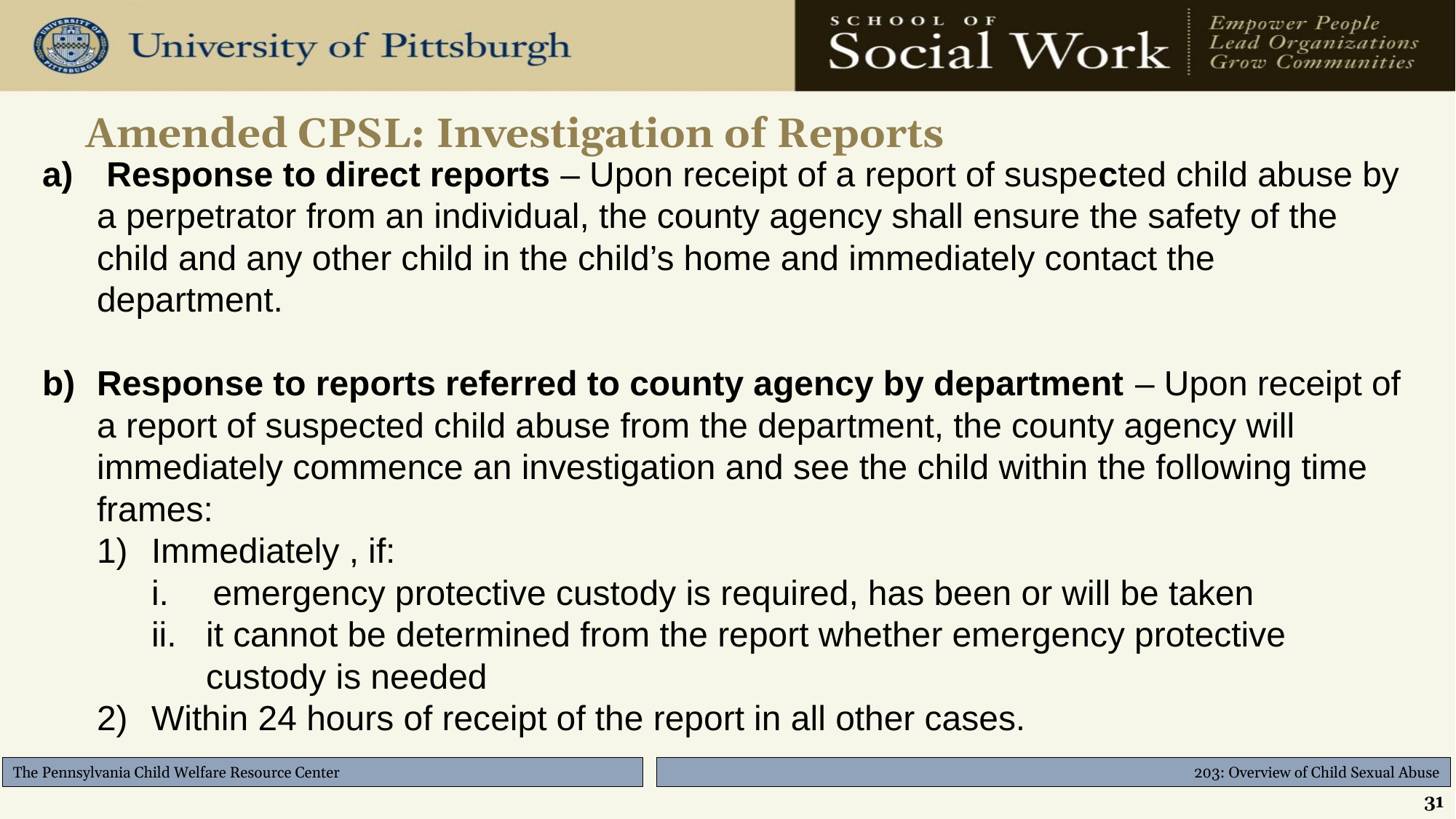

# Amended CPSL: Investigation of Reports
 Response to direct reports – Upon receipt of a report of suspected child abuse by a perpetrator from an individual, the county agency shall ensure the safety of the child and any other child in the child’s home and immediately contact the department.

Response to reports referred to county agency by department – Upon receipt of a report of suspected child abuse from the department, the county agency will immediately commence an investigation and see the child within the following time frames:
Immediately , if:
emergency protective custody is required, has been or will be taken
it cannot be determined from the report whether emergency protective custody is needed
Within 24 hours of receipt of the report in all other cases.
31